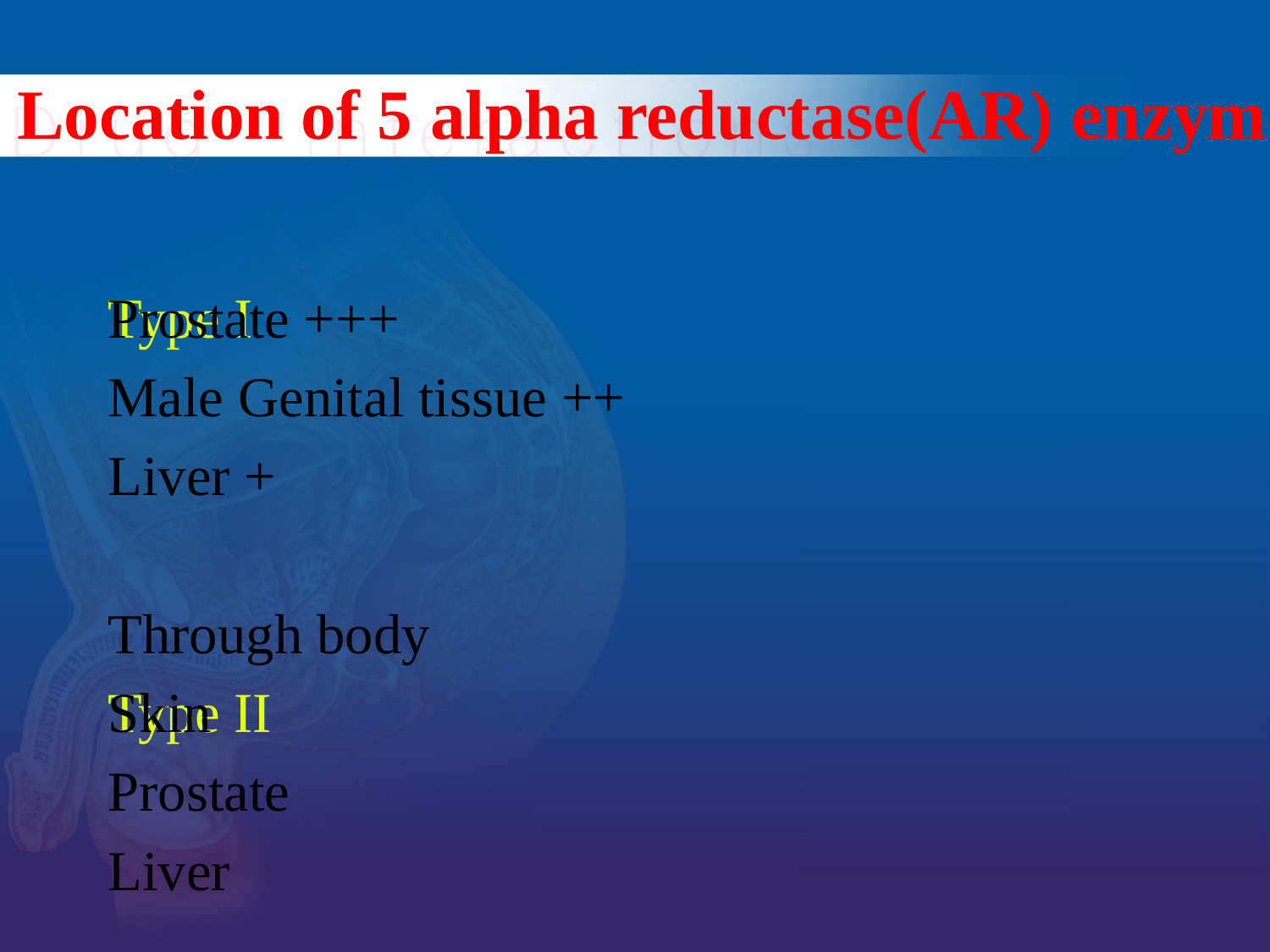

# Location of 5 alpha reductase(AR) enzyme
Type I

Type II
Prostate +++
Male Genital tissue ++
Liver +

Through body
Skin
Prostate
Liver